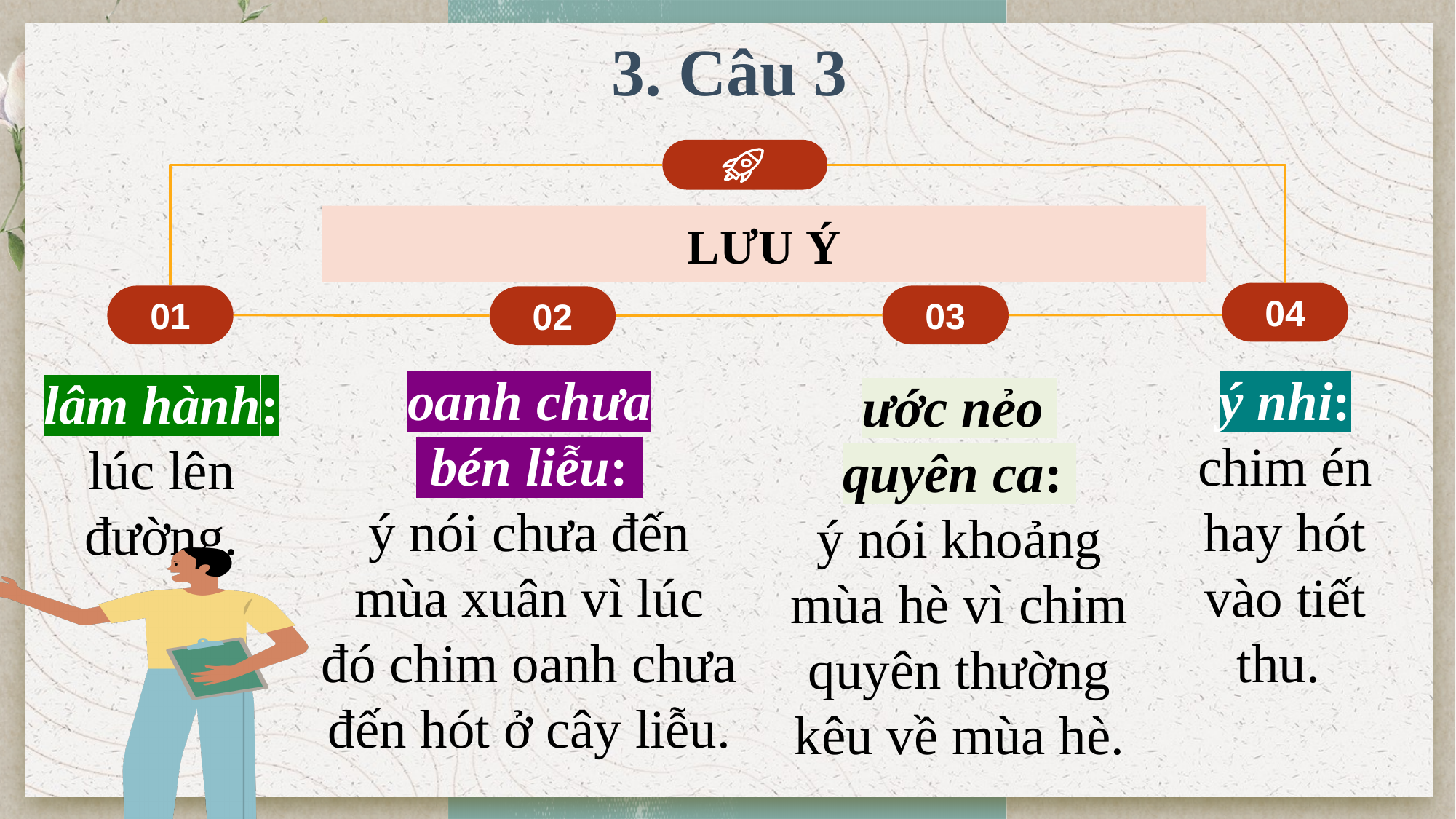

3. Câu 3

LƯU Ý

04
01
03
02
oanh chưa
 bén liễu:
ý nói chưa đến mùa xuân vì lúc đó chim oanh chưa đến hót ở cây liễu.
ý nhi: chim én hay hót vào tiết thu.
lâm hành: lúc lên đường.
ước nẻo
quyên ca:
ý nói khoảng mùa hè vì chim quyên thường kêu về mùa hè.